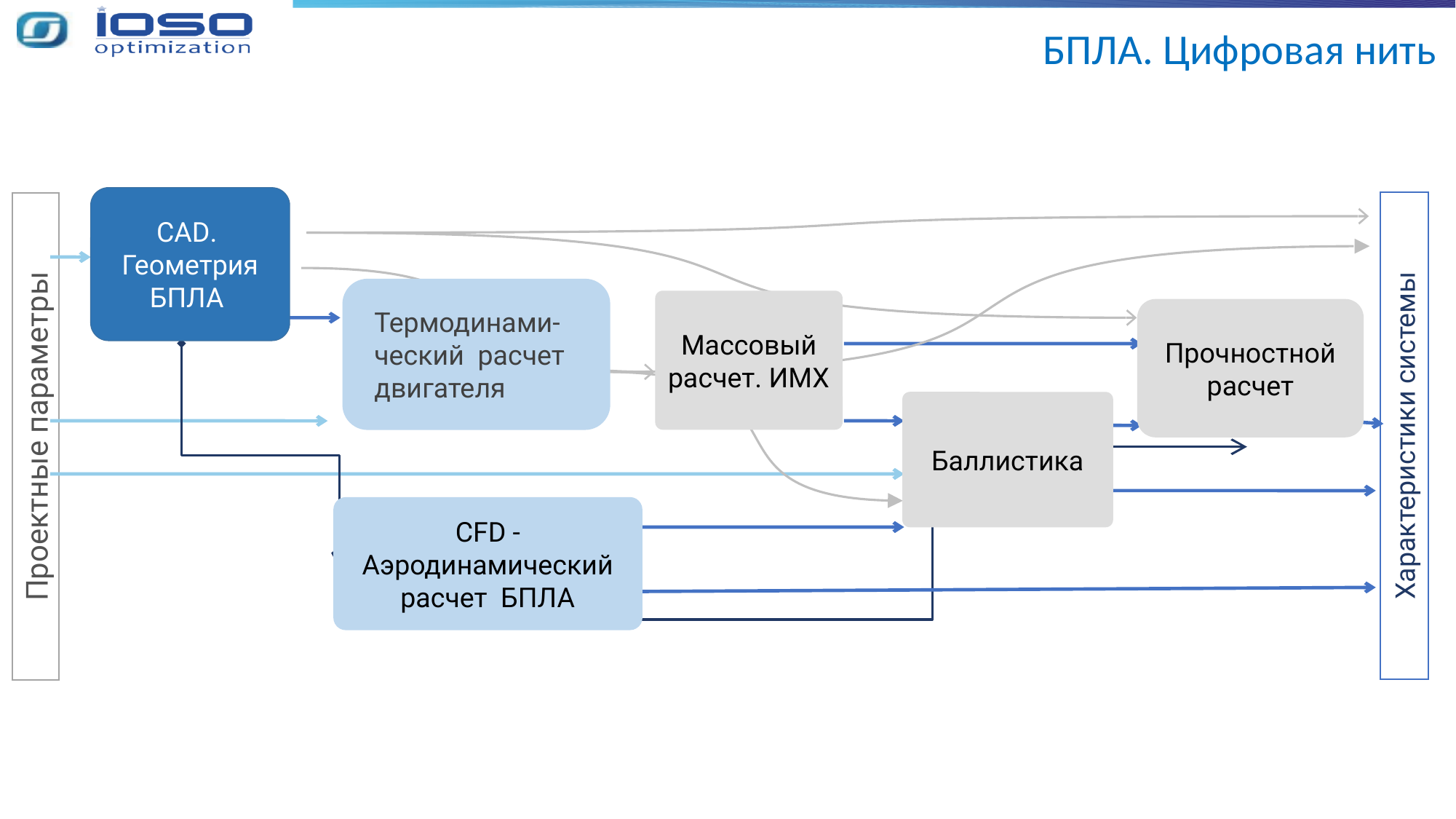

БПЛА. Цифровая нить
CAD.
Геометрия БПЛА
Термодинами-ческий  расчет 
двигателя
Массовый расчет. ИМХ
Прочностной расчет
Баллистика
Xарактеристики системы
Проектные параметры
CFD - Аэродинамический расчет  БПЛА